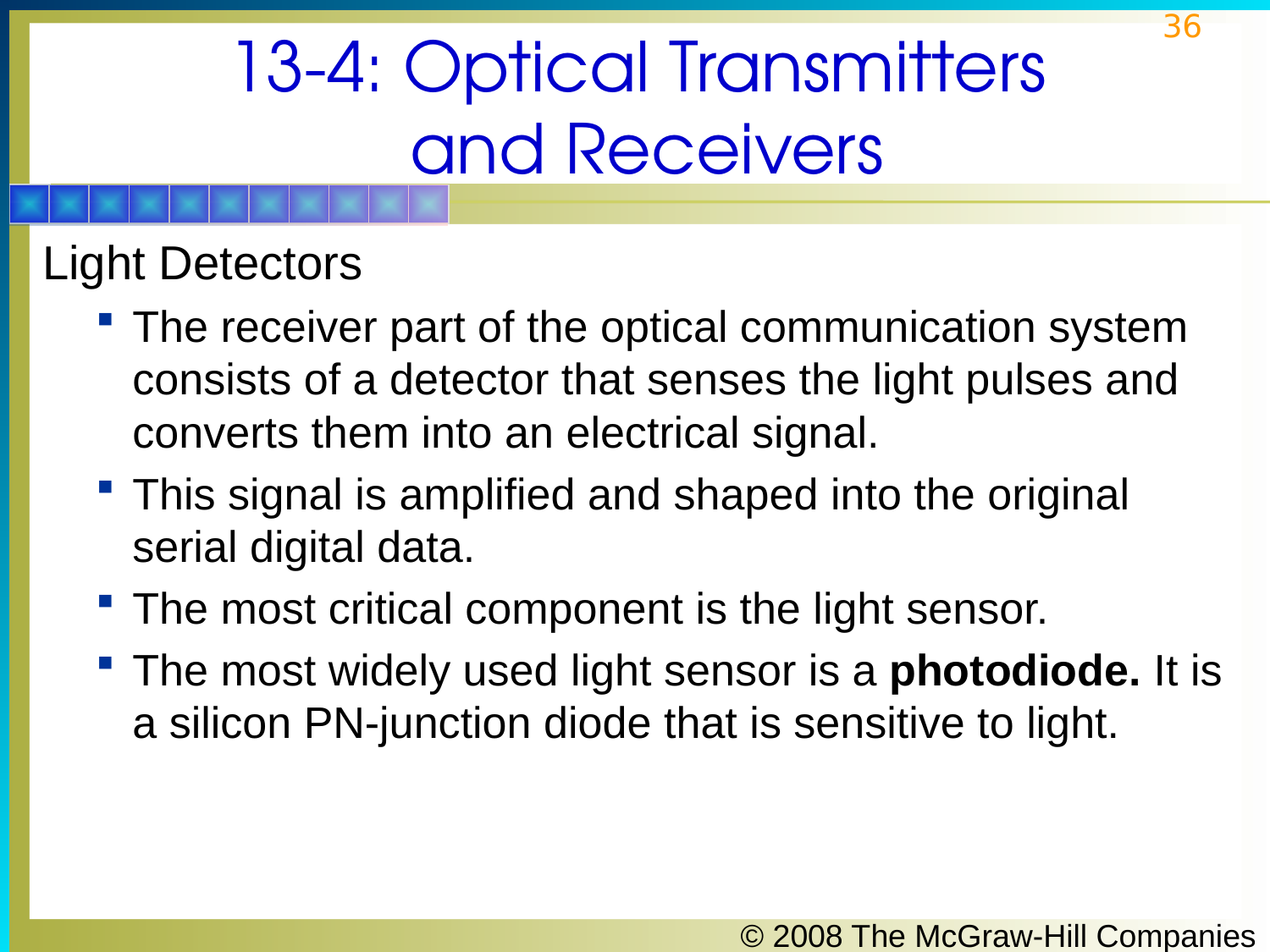

# 13-4: Optical Transmitters and Receivers
Light Detectors
The receiver part of the optical communication system consists of a detector that senses the light pulses and converts them into an electrical signal.
This signal is amplified and shaped into the original serial digital data.
The most critical component is the light sensor.
The most widely used light sensor is a photodiode. It is a silicon PN-junction diode that is sensitive to light.